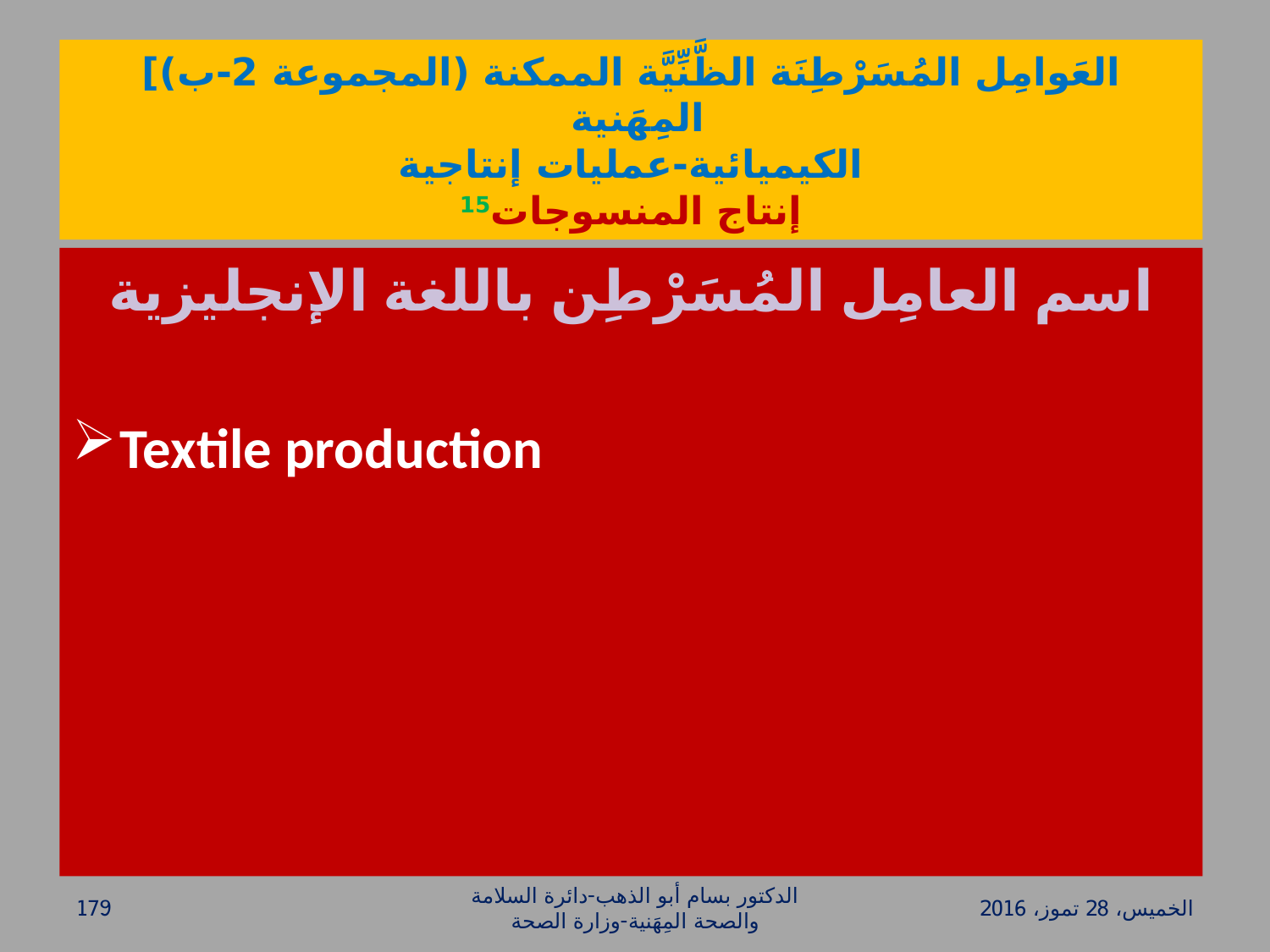

# العَوامِل المُسَرْطِنَة الظَّنِّيَّة الممكنة (المجموعة 2-ب)] المِهَنية الكيميائية-عمليات إنتاجية إنتاج المنسوجات15
اسم العامِل المُسَرْطِن باللغة الإنجليزية

Textile production
179
الدكتور بسام أبو الذهب-دائرة السلامة والصحة المِهَنية-وزارة الصحة
الخميس، 28 تموز، 2016